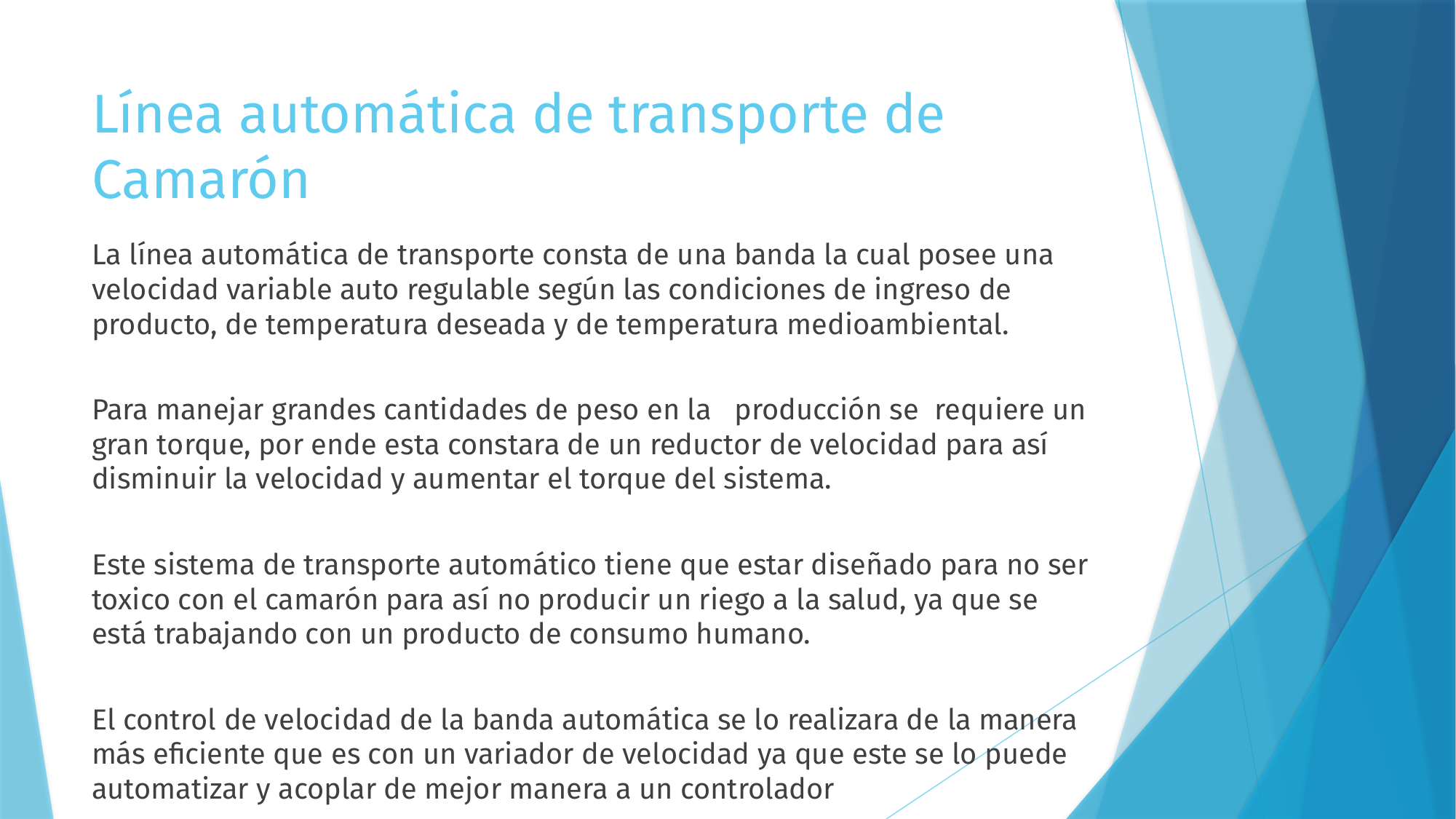

# Línea automática de transporte de Camarón
La línea automática de transporte consta de una banda la cual posee una velocidad variable auto regulable según las condiciones de ingreso de producto, de temperatura deseada y de temperatura medioambiental.

Para manejar grandes cantidades de peso en la   producción se  requiere un gran torque, por ende esta constara de un reductor de velocidad para así  disminuir la velocidad y aumentar el torque del sistema.

Este sistema de transporte automático tiene que estar diseñado para no ser toxico con el camarón para así no producir un riego a la salud, ya que se está trabajando con un producto de consumo humano.

El control de velocidad de la banda automática se lo realizara de la manera más eficiente que es con un variador de velocidad ya que este se lo puede automatizar y acoplar de mejor manera a un controlador